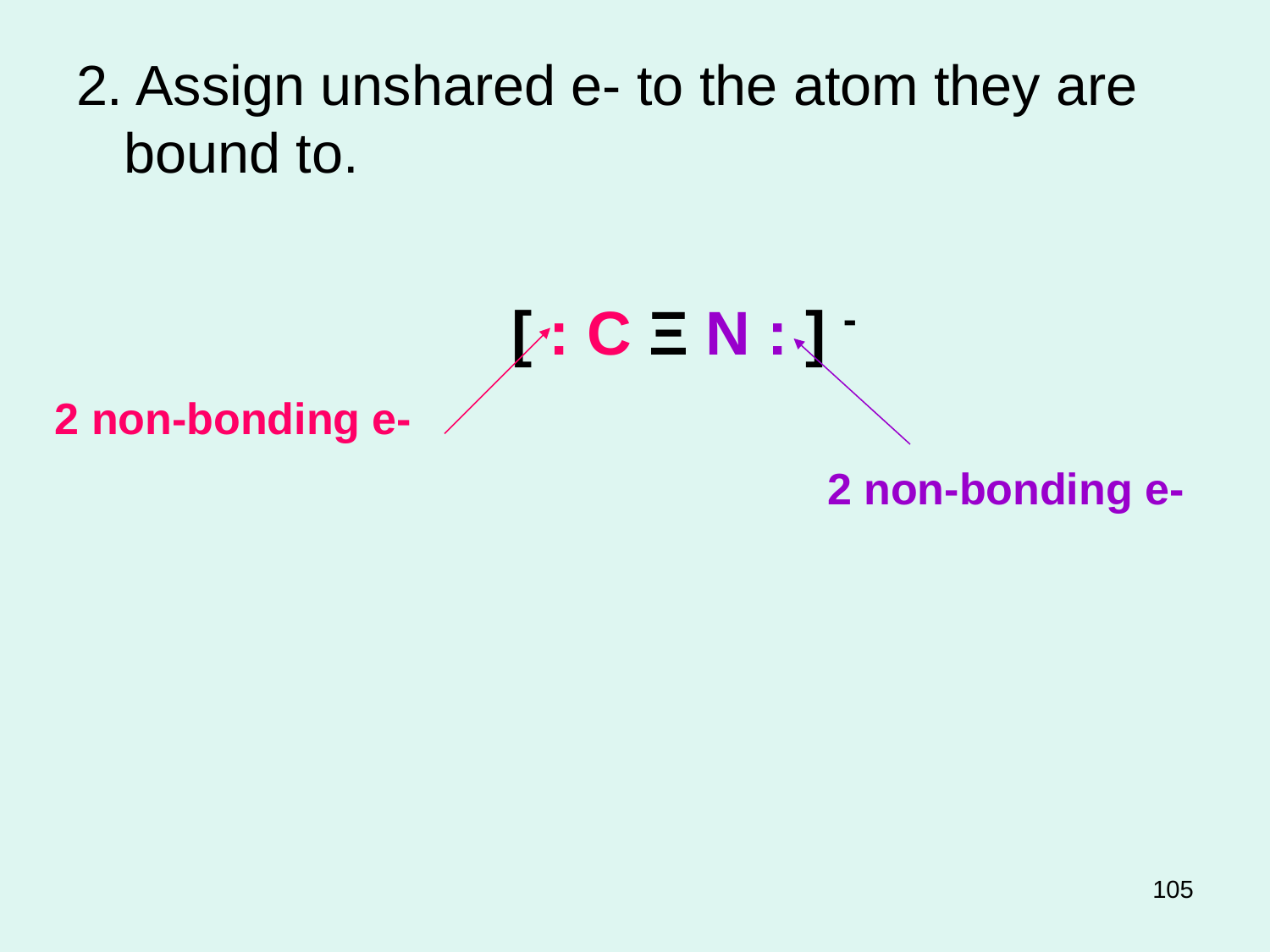

2. Assign unshared e- to the atom they are bound to.

                  [ : C Ξ N : ] -

2 non-bonding e-
2 non-bonding e-
105